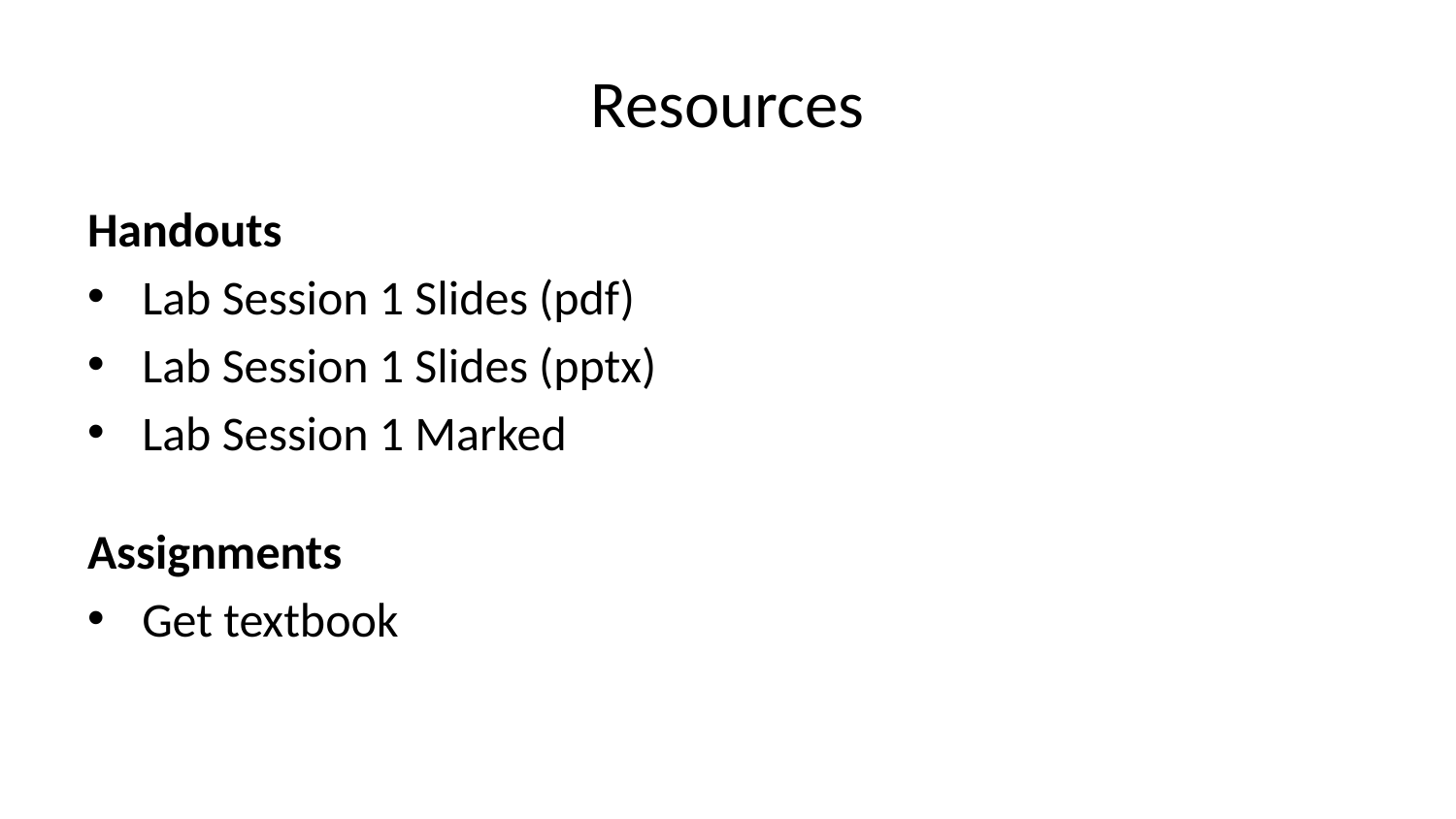

# Resources
Handouts
Lab Session 1 Slides (pdf)
Lab Session 1 Slides (pptx)
Lab Session 1 Marked
Assignments
Get textbook